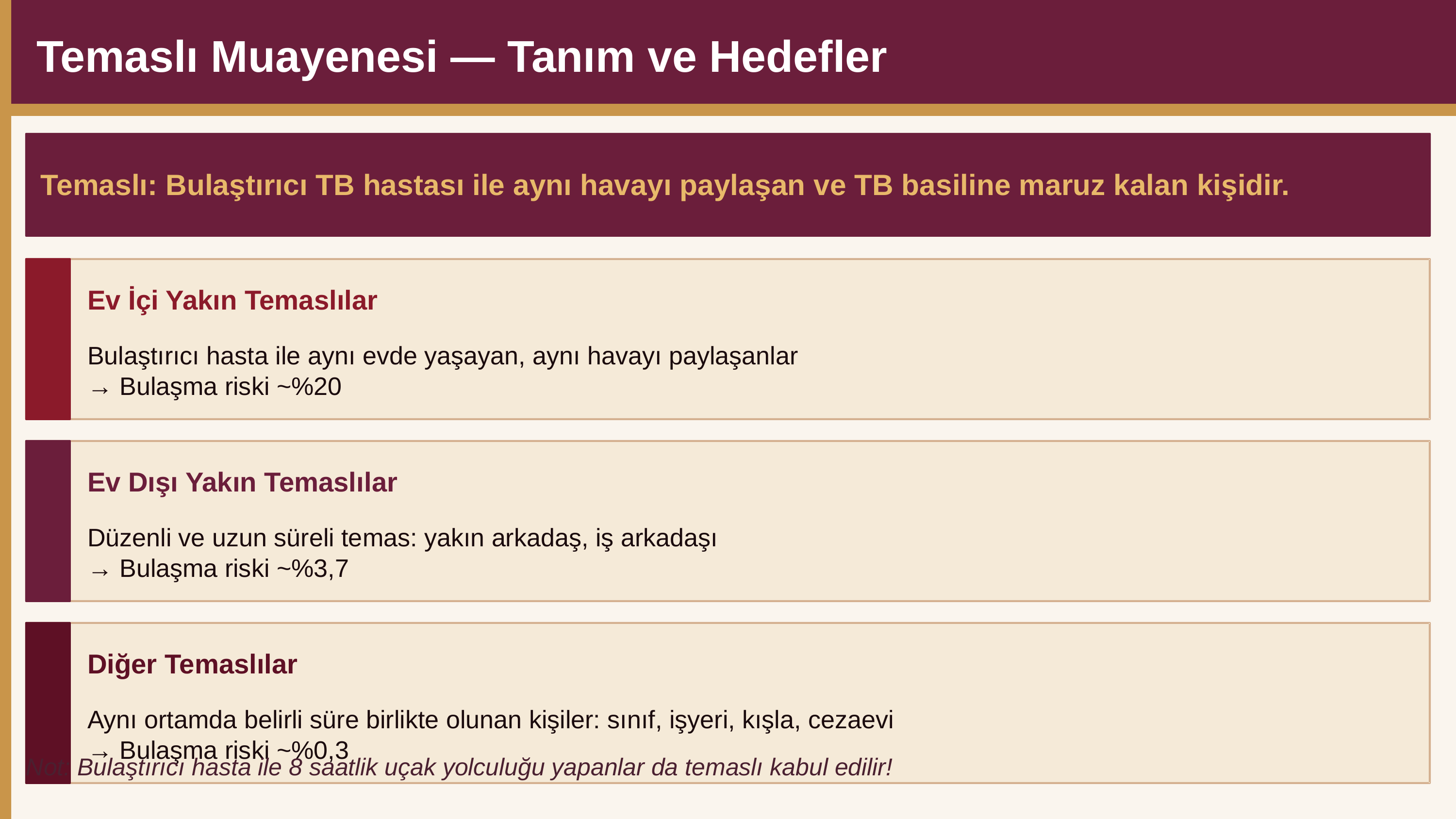

Temaslı Muayenesi — Tanım ve Hedefler

Temaslı: Bulaştırıcı TB hastası ile aynı havayı paylaşan ve TB basiline maruz kalan kişidir.

Ev İçi Yakın Temaslılar

Bulaştırıcı hasta ile aynı evde yaşayan, aynı havayı paylaşanlar
→ Bulaşma riski ~%20

Ev Dışı Yakın Temaslılar

Düzenli ve uzun süreli temas: yakın arkadaş, iş arkadaşı
→ Bulaşma riski ~%3,7

Diğer Temaslılar

Aynı ortamda belirli süre birlikte olunan kişiler: sınıf, işyeri, kışla, cezaevi
→ Bulaşma riski ~%0,3

Not: Bulaştırıcı hasta ile 8 saatlik uçak yolculuğu yapanlar da temaslı kabul edilir!